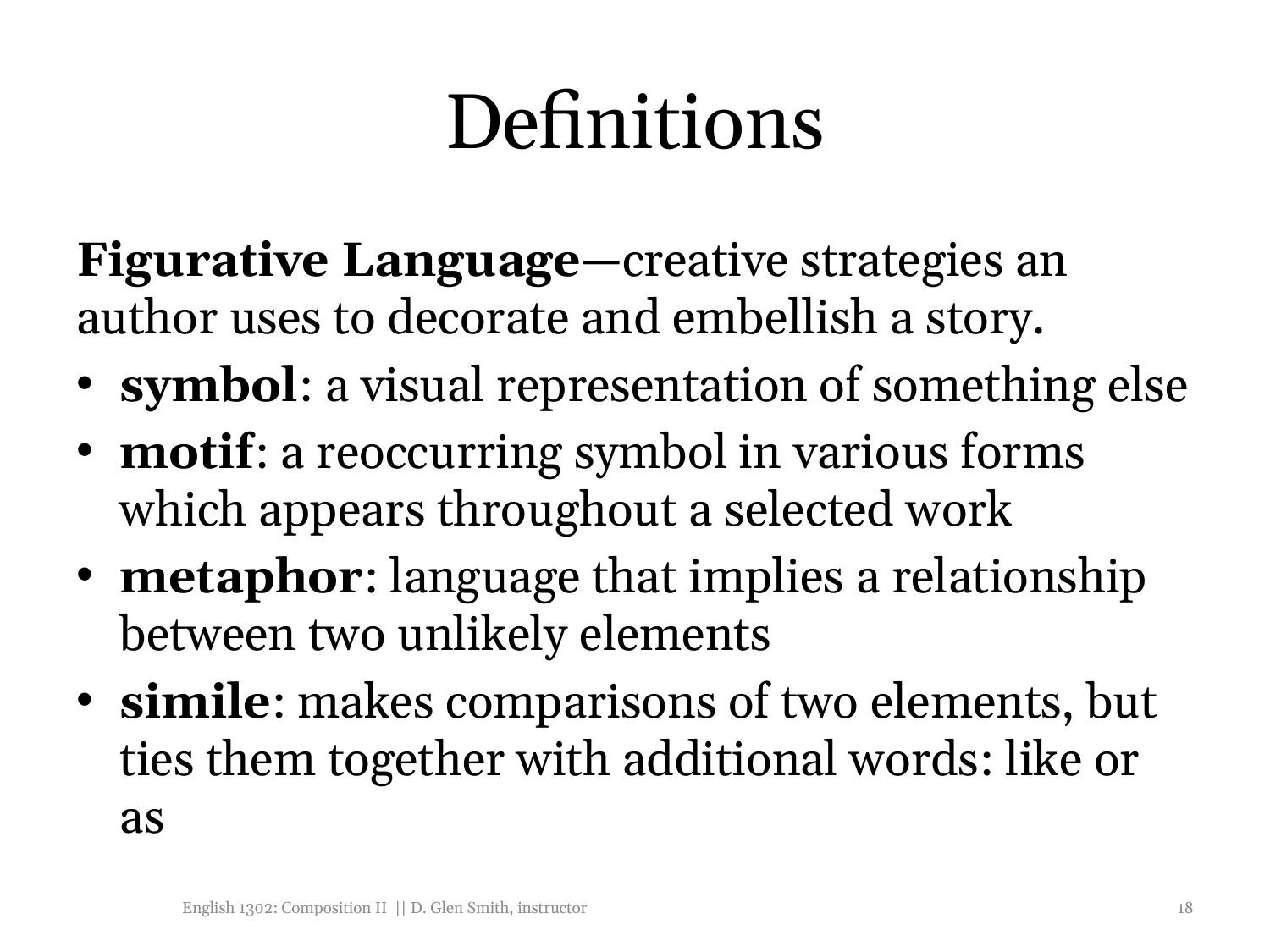

# Definitions
Figurative Language—creative strategies an author uses to decorate and embellish a story.
symbol: a visual representation of something else
motif: a reoccurring symbol in various forms which appears throughout a selected work
metaphor: language that implies a relationship between two unlikely elements
simile: makes comparisons of two elements, but ties them together with additional words: like or as
English 1302: Composition II  || D. Glen Smith, instructor
18